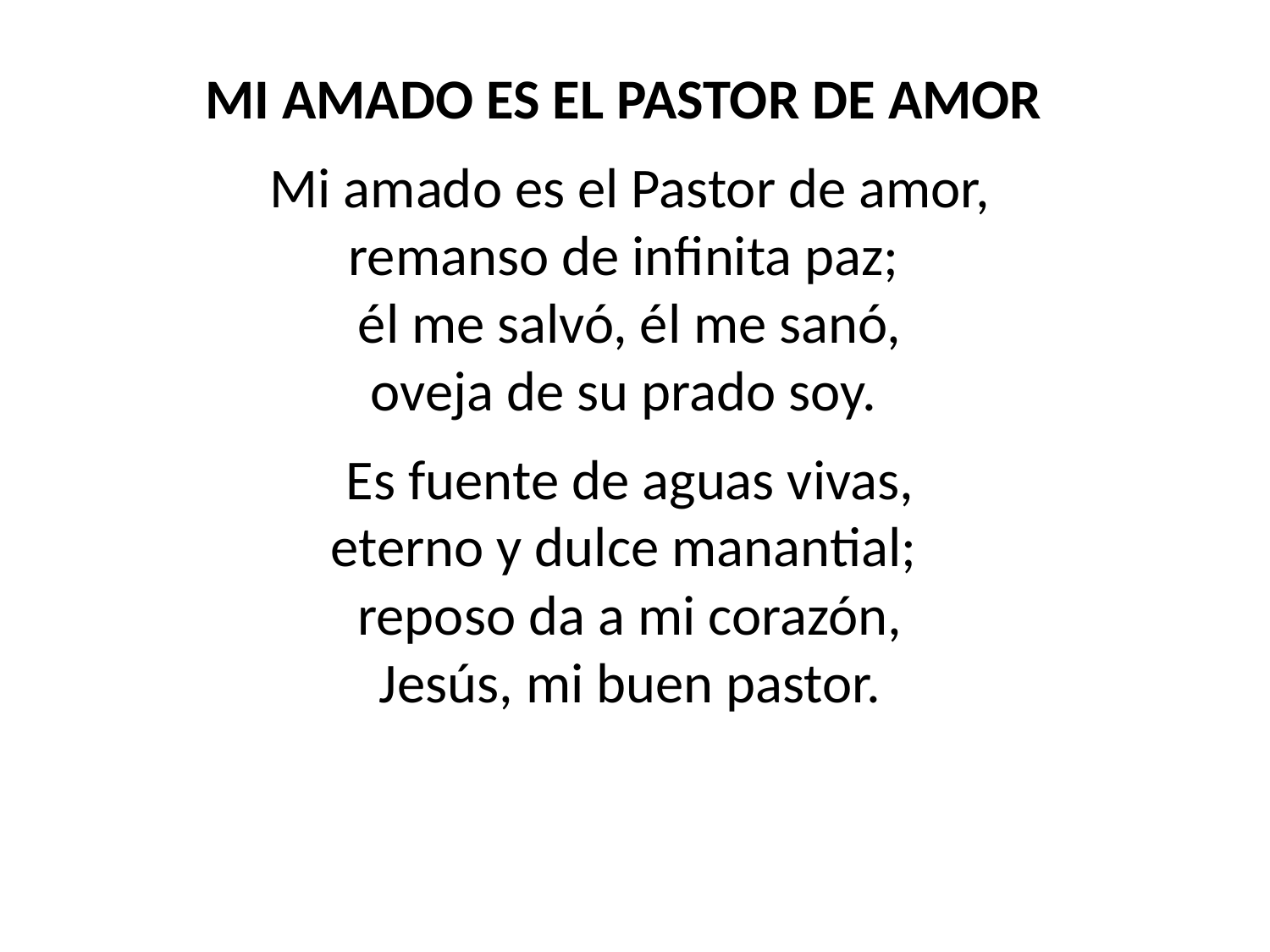

MI AMADO ES EL PASTOR DE AMOR
Mi amado es el Pastor de amor,
remanso de infinita paz;
él me salvó, él me sanó,
oveja de su prado soy.
Es fuente de aguas vivas,
eterno y dulce manantial;
reposo da a mi corazón,
Jesús, mi buen pastor.